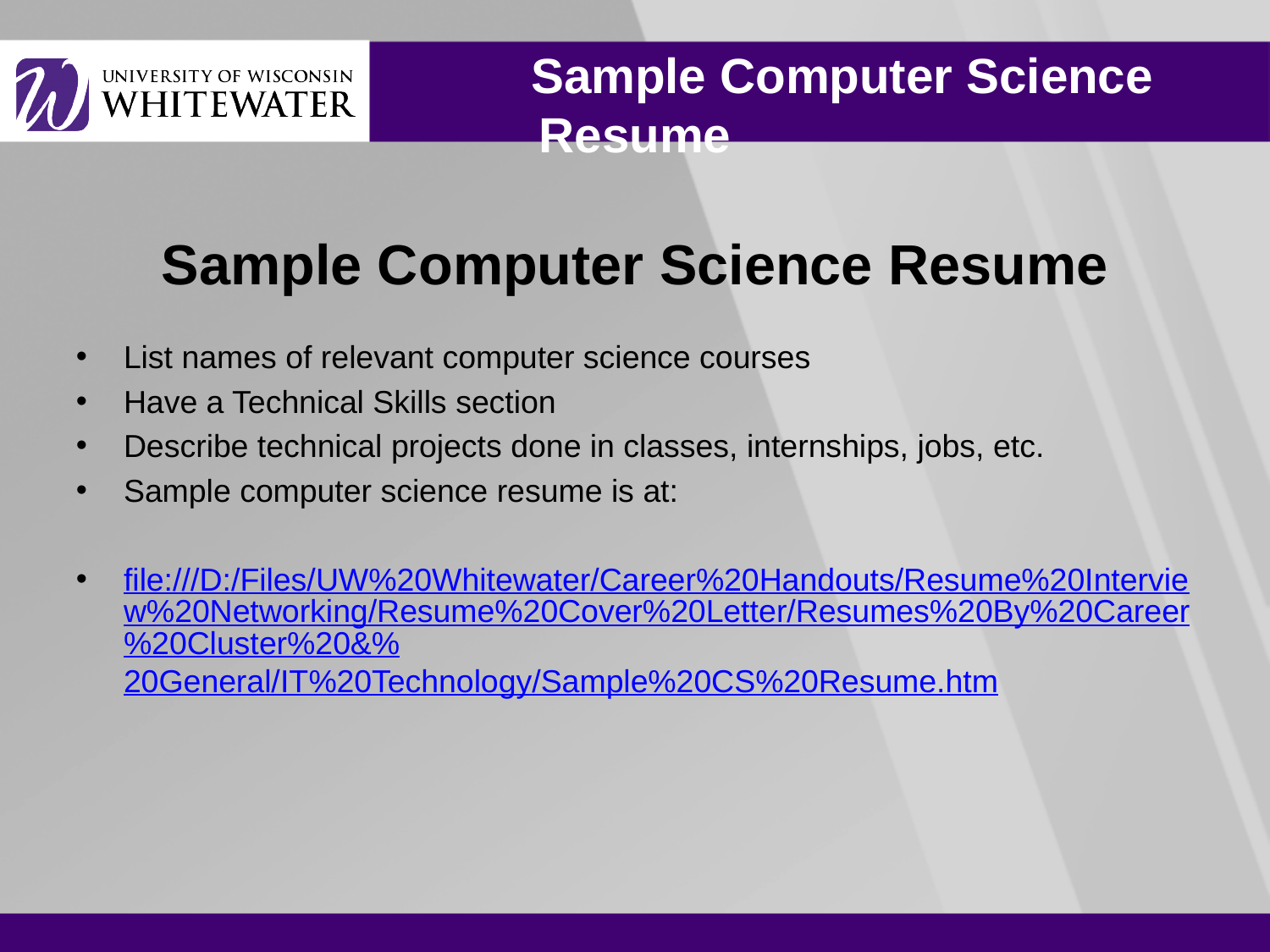

# Sample Computer Science Resume
Sample Computer Science Resume

List names of relevant computer science courses
Have a Technical Skills section
Describe technical projects done in classes, internships, jobs, etc.
Sample computer science resume is at:

file:///D:/Files/UW%20Whitewater/Career%20Handouts/Resume%20Interview%20Networking/Resume%20Cover%20Letter/Resumes%20By%20Career%20Cluster%20&%20General/IT%20Technology/Sample%20CS%20Resume.htm